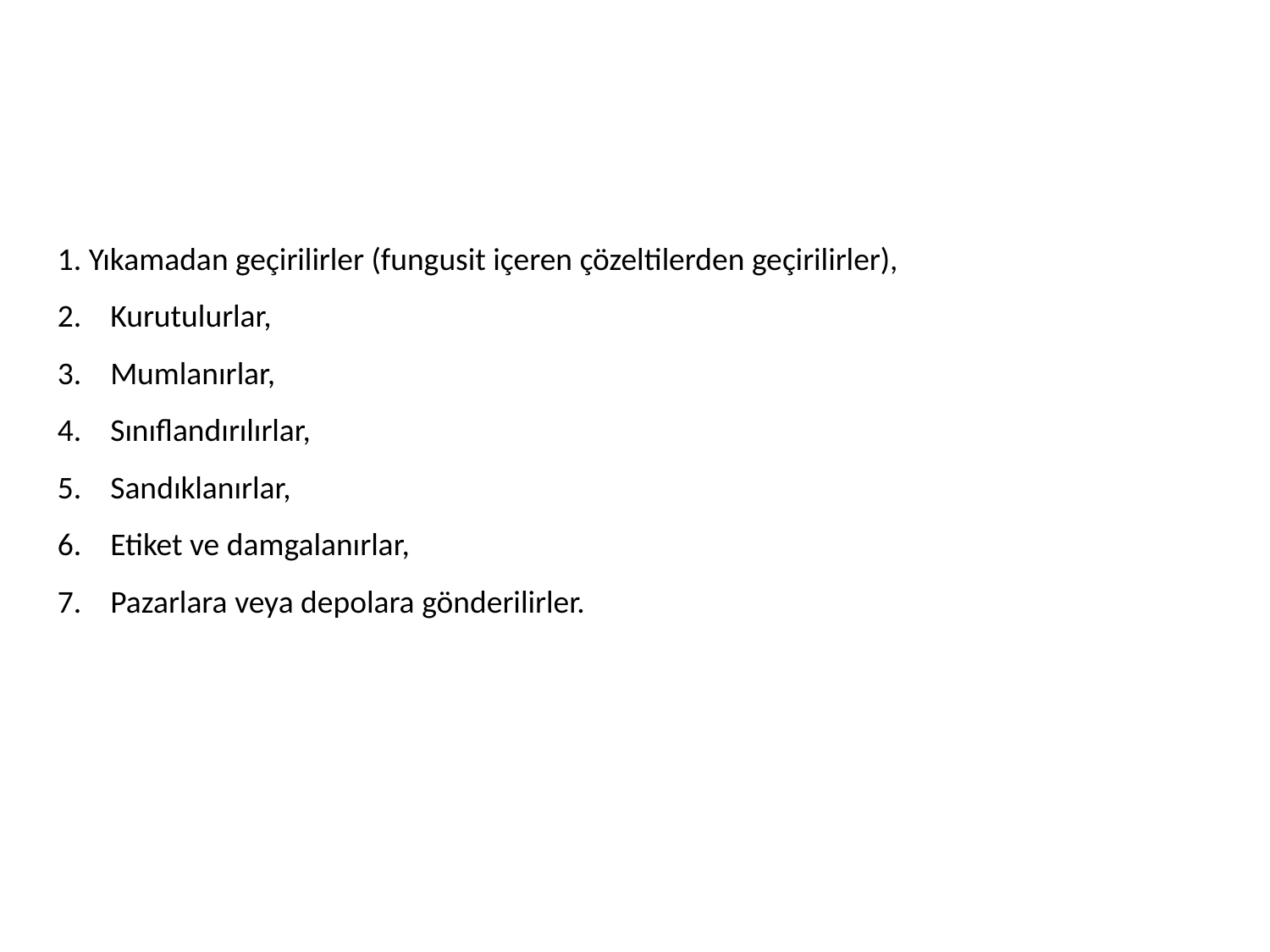

1. Yıkamadan geçirilirler (fungusit içeren çözeltilerden geçirilirler),
2.    Kurutulurlar,
3.    Mumlanırlar,
4.    Sınıflandırılırlar,
5.    Sandıklanırlar,
6.    Etiket ve damgalanırlar,
7.    Pazarlara veya depolara gönderilirler.